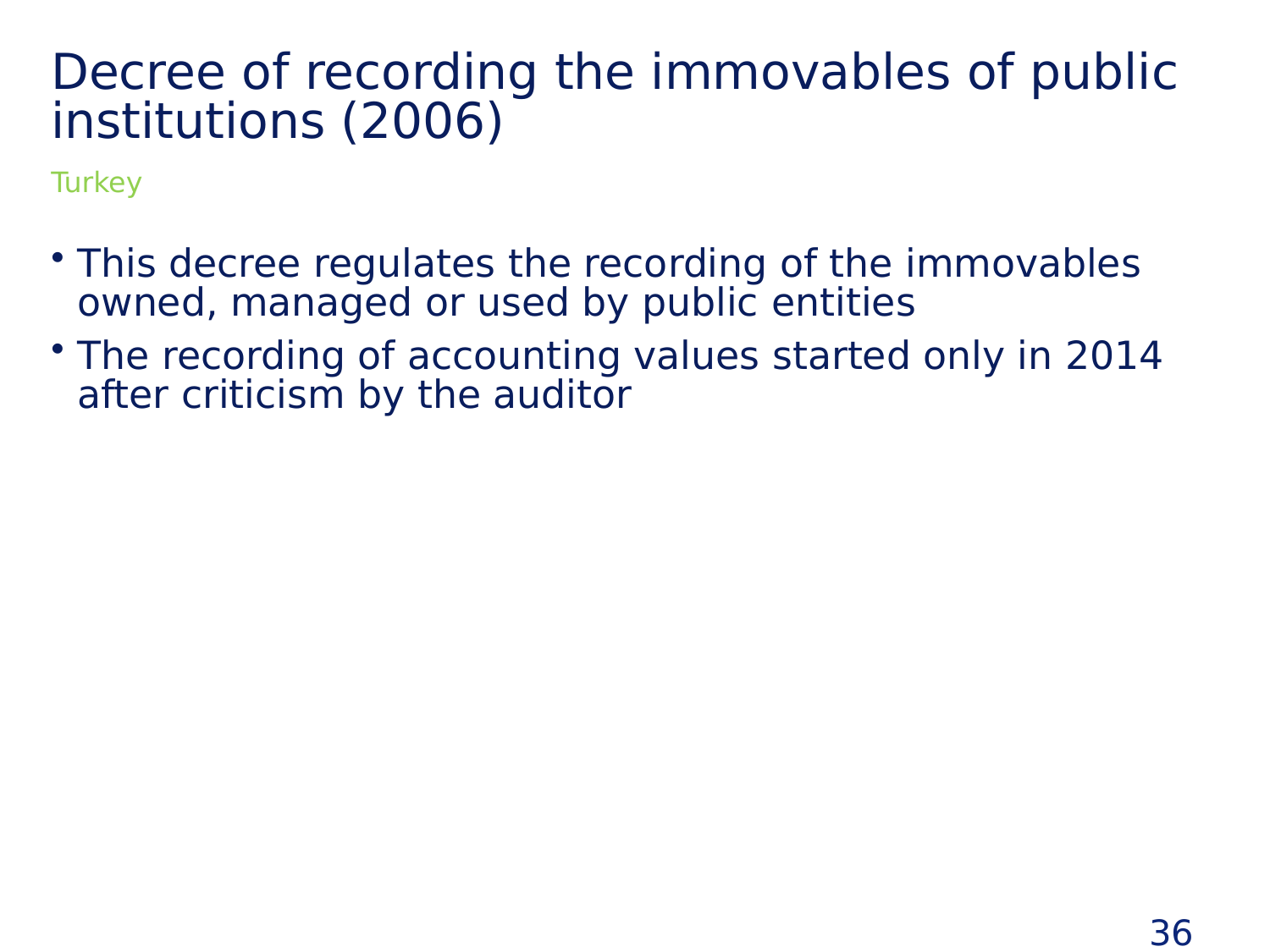

# Decree of recording the immovables of public institutions (2006) Turkey
This decree regulates the recording of the immovables owned, managed or used by public entities
The recording of accounting values started only in 2014 after criticism by the auditor